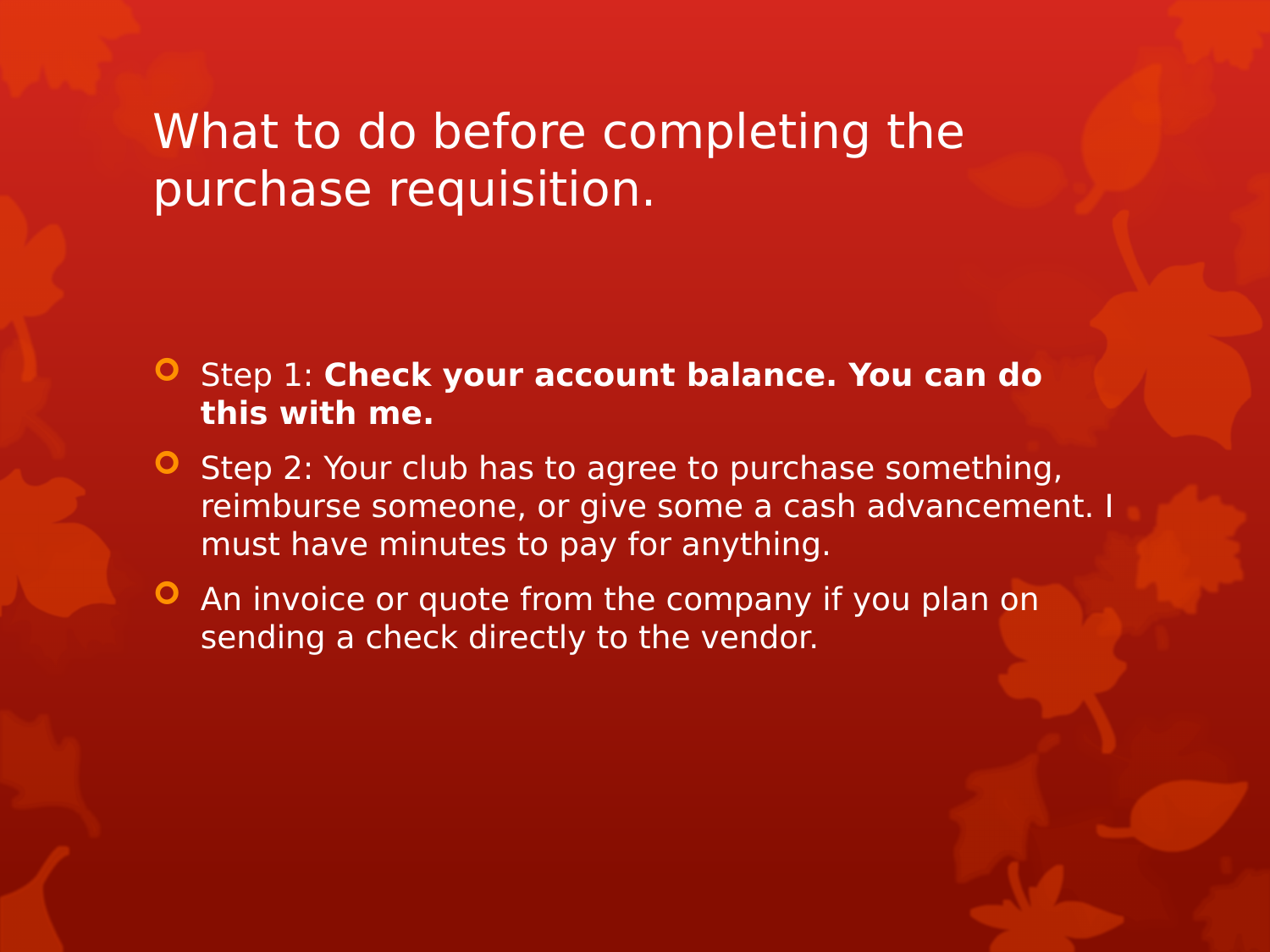

# What to do before completing the purchase requisition.
Step 1: Check your account balance. You can do this with me.
Step 2: Your club has to agree to purchase something, reimburse someone, or give some a cash advancement. I must have minutes to pay for anything.
An invoice or quote from the company if you plan on sending a check directly to the vendor.